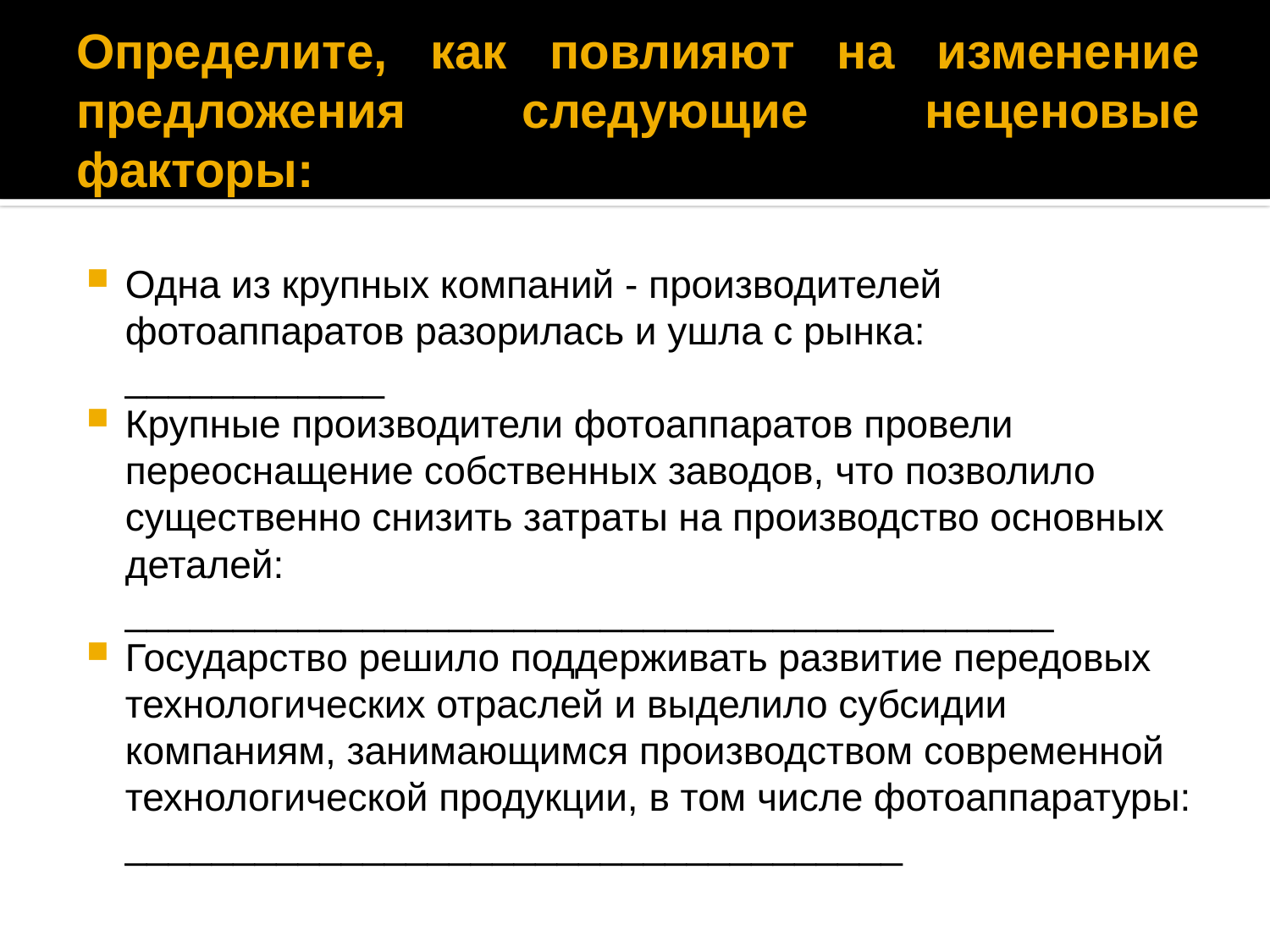

# Определите, как повлияют на изменение предложения следующие неценовые факторы:
Одна из крупных компаний - производителей фотоаппаратов разорилась и ушла с рынка: ____________
Крупные производители фотоаппаратов провели переоснащение собственных заводов, что позволило существенно снизить затраты на производство основных деталей: ___________________________________________
Государство решило поддерживать развитие передовых технологических отраслей и выделило субсидии компаниям, занимающимся производством современной технологической продукции, в том числе фотоаппаратуры: ____________________________________